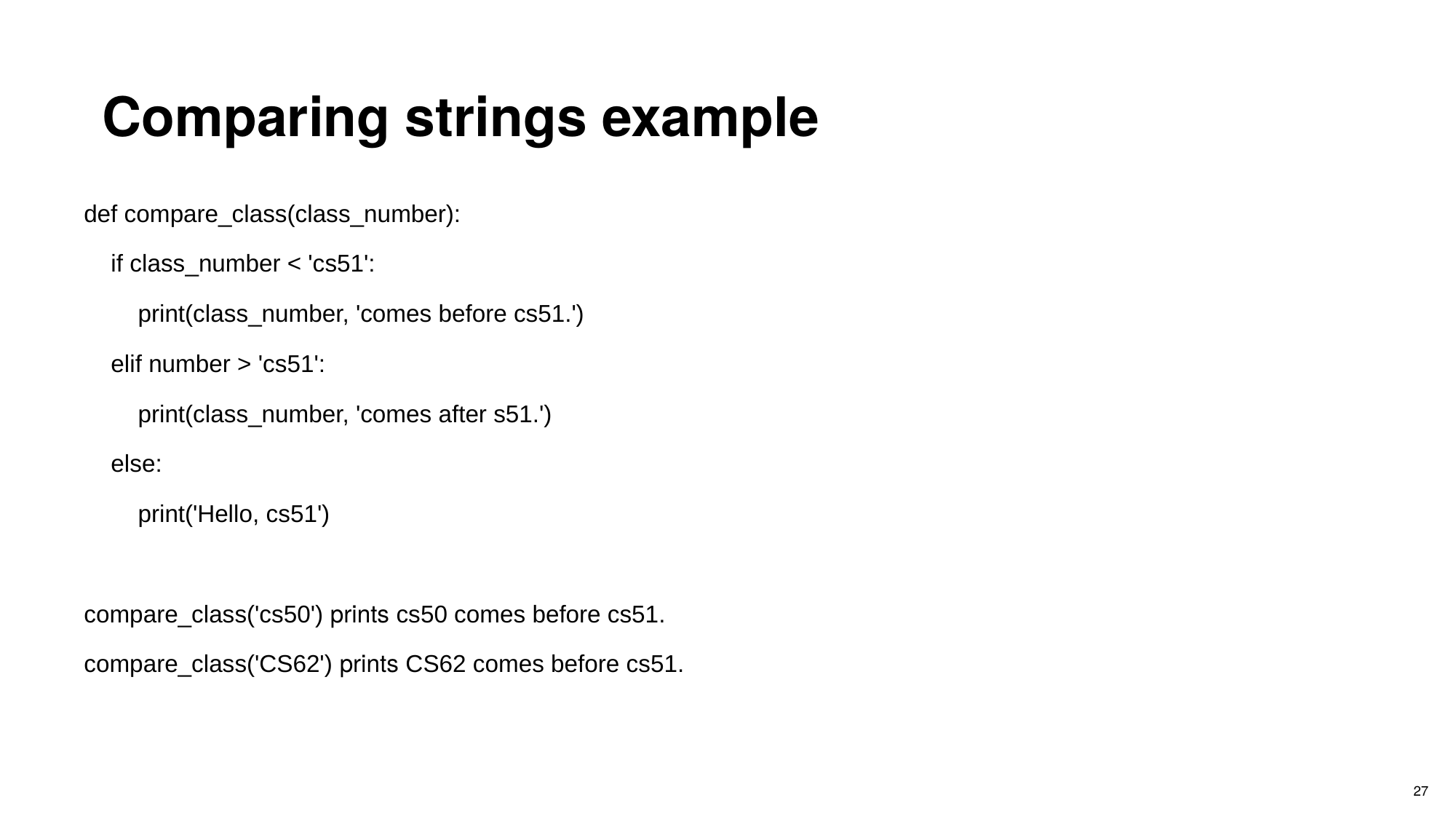

Comparing strings example

def compare_class(class_number):
    if class_number < 'cs51':
        print(class_number, 'comes before cs51.')
    elif number > 'cs51':
        print(class_number, 'comes after s51.')
    else:
        print('Hello, cs51')

compare_class('cs50') prints cs50 comes before cs51.
compare_class('CS62') prints CS62 comes before cs51.

27